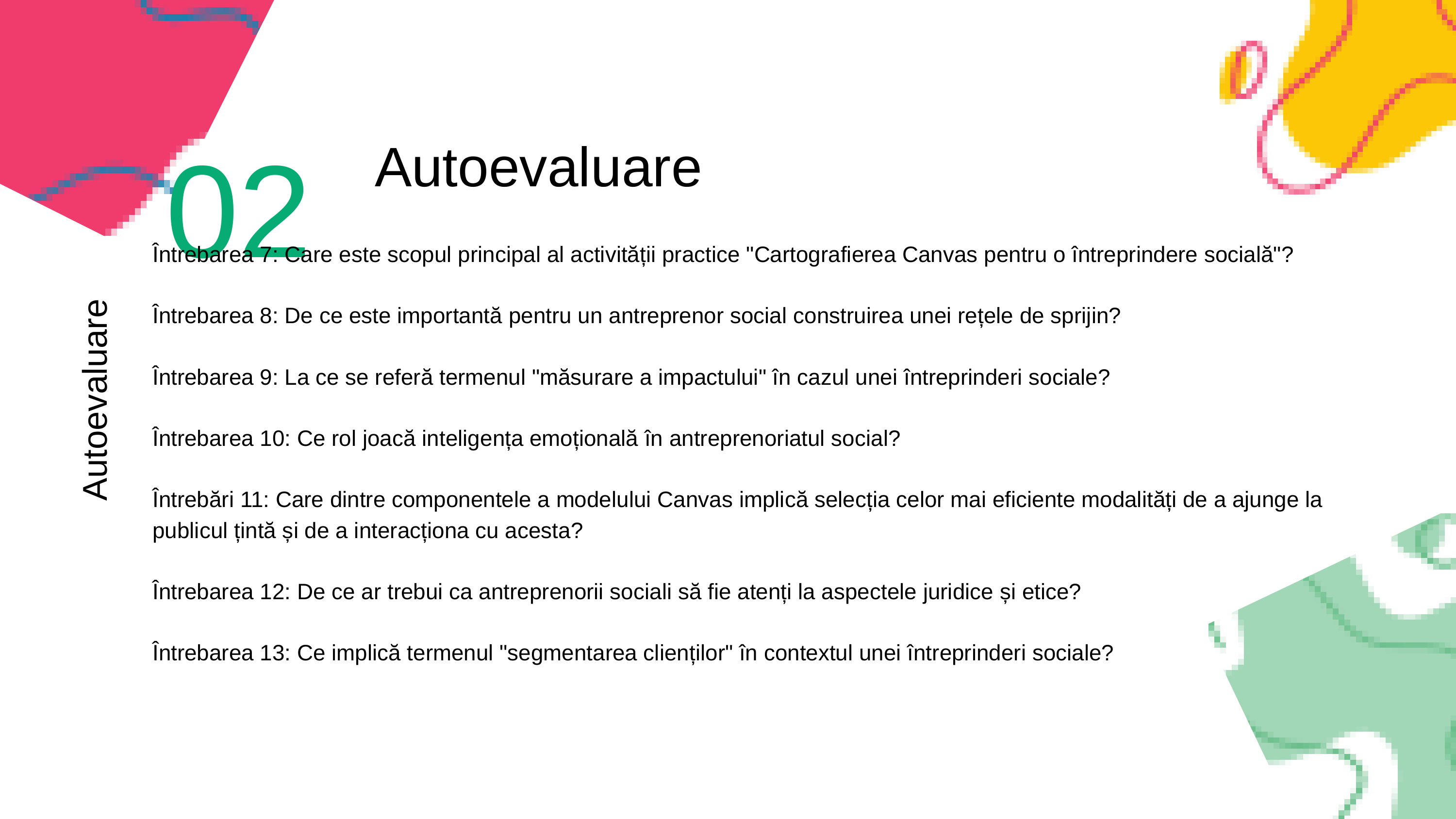

02
Autoevaluare
Întrebarea 7: Care este scopul principal al activității practice "Cartografierea Canvas pentru o întreprindere socială"?

Întrebarea 8: De ce este importantă pentru un antreprenor social construirea unei rețele de sprijin?

Întrebarea 9: La ce se referă termenul "măsurare a impactului" în cazul unei întreprinderi sociale?

Întrebarea 10: Ce rol joacă inteligența emoțională în antreprenoriatul social?

Întrebări 11: Care dintre componentele a modelului Canvas implică selecția celor mai eficiente modalități de a ajunge la publicul țintă și de a interacționa cu acesta?

Întrebarea 12: De ce ar trebui ca antreprenorii sociali să fie atenți la aspectele juridice și etice?

Întrebarea 13: Ce implică termenul "segmentarea clienților" în contextul unei întreprinderi sociale?
Autoevaluare